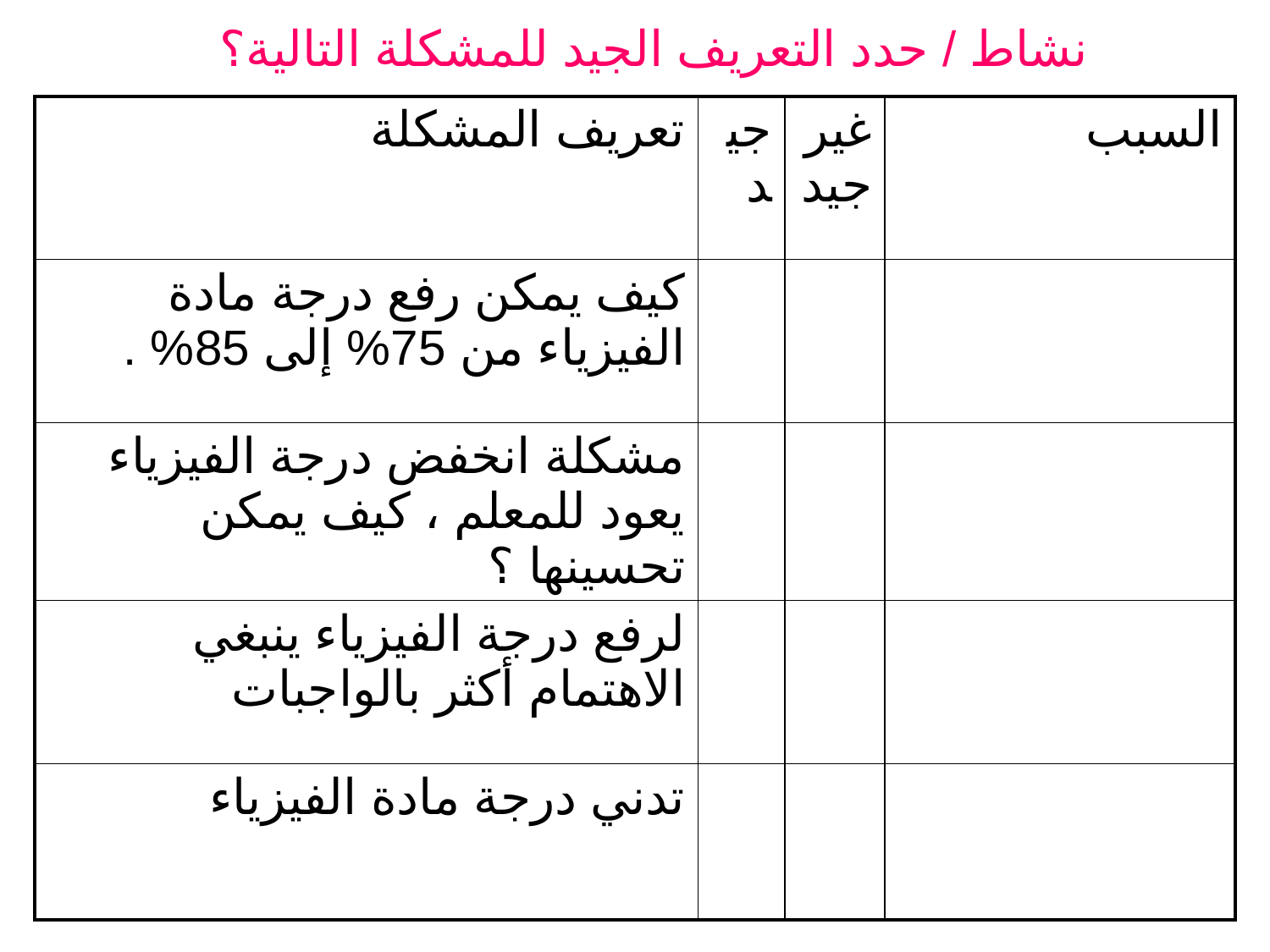

# نشاط / حدد التعريف الجيد للمشكلة التالية؟
| تعريف المشكلة | جيد | غير جيد | السبب |
| --- | --- | --- | --- |
| كيف يمكن رفع درجة مادة الفيزياء من 75% إلى 85% . |  |  |  |
| مشكلة انخفض درجة الفيزياء يعود للمعلم ، كيف يمكن تحسينها ؟ |  |  |  |
| لرفع درجة الفيزياء ينبغي الاهتمام أكثر بالواجبات |  |  |  |
| تدني درجة مادة الفيزياء |  |  |  |